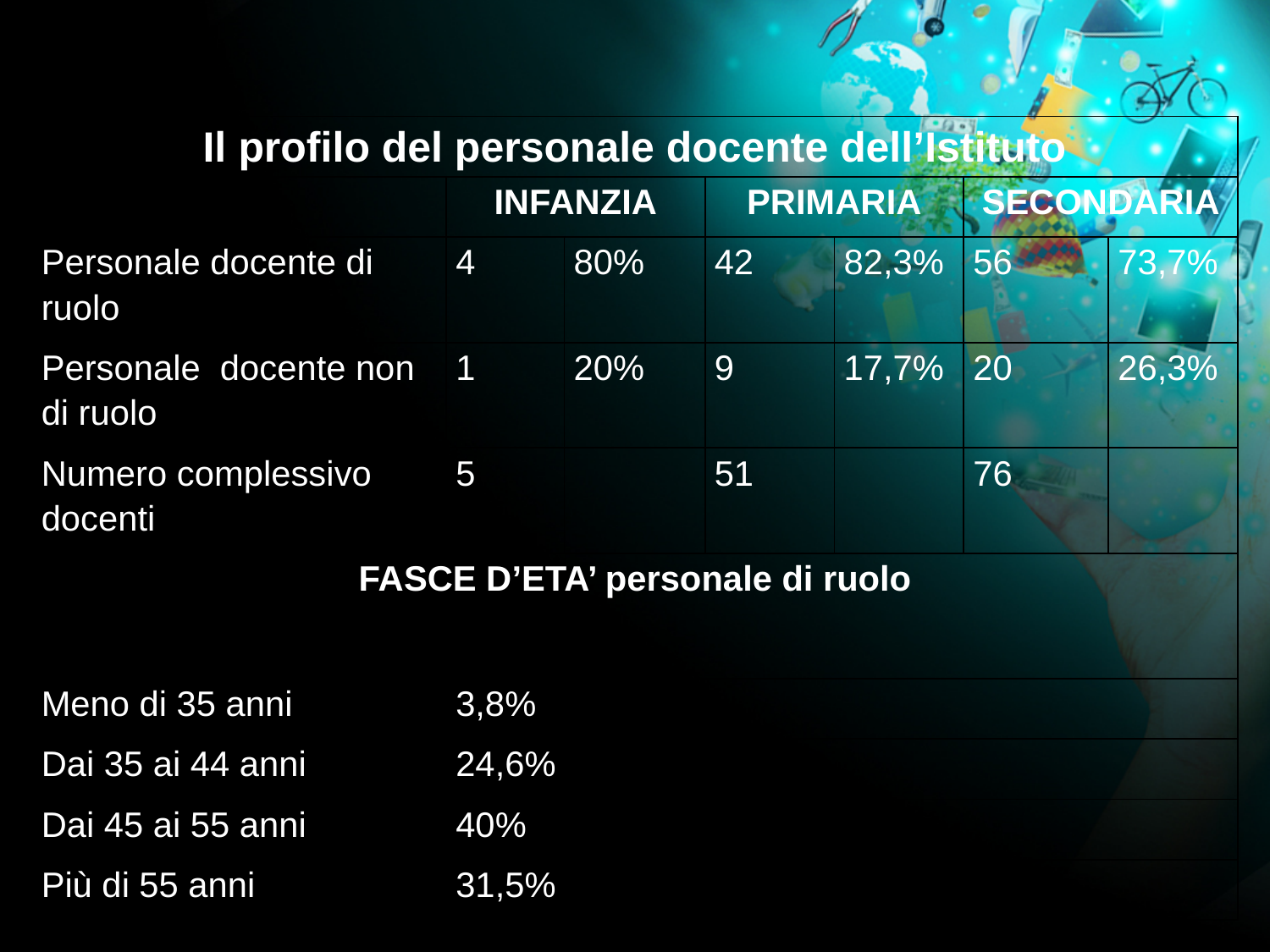

| Il profilo del personale docente dell’Istituto |  |  |  |  |  |  |
| --- | --- | --- | --- | --- | --- | --- |
|  | INFANZIA |  | PRIMARIA |  | SECONDARIA |  |
| Personale docente di ruolo | 4 | 80% | 42 | 82,3% | 56 | 73,7% |
| Personale docente non di ruolo | 1 | 20% | 9 | 17,7% | 20 | 26,3% |
| Numero complessivo docenti | 5 |  | 51 |  | 76 |  |
| FASCE D’ETA’ personale di ruolo |  |  |  |  |  |  |
| Meno di 35 anni | 3,8% |  |  |  |  |  |
| Dai 35 ai 44 anni | 24,6% |  |  |  |  |  |
| Dai 45 ai 55 anni | 40% |  |  |  |  |  |
| Più di 55 anni | 31,5% |  |  |  |  |  |